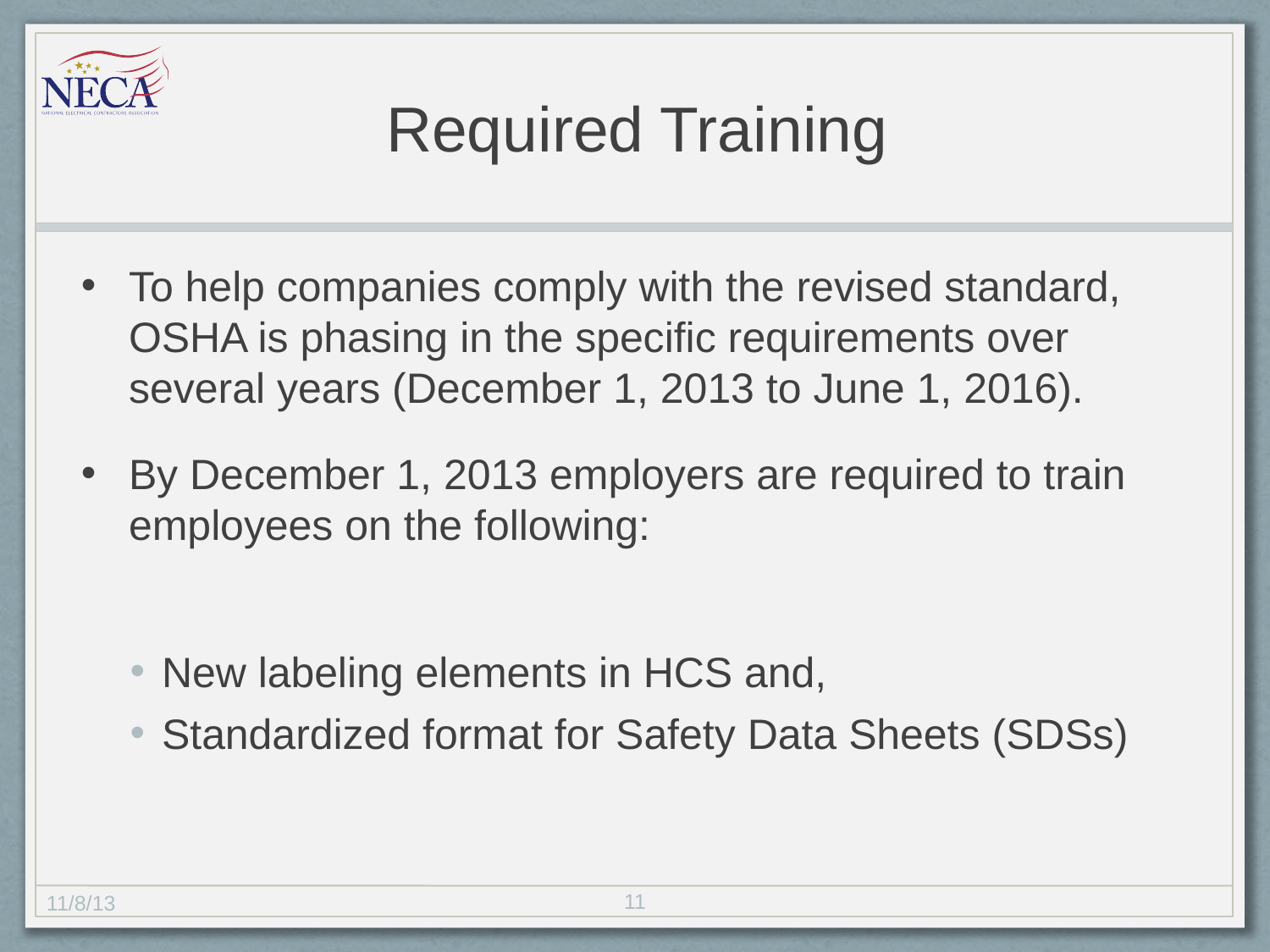

# Required Training
To help companies comply with the revised standard, OSHA is phasing in the specific requirements over several years (December 1, 2013 to June 1, 2016).
By December 1, 2013 employers are required to train employees on the following:

New labeling elements in HCS and,
Standardized format for Safety Data Sheets (SDSs)
11
11/8/13